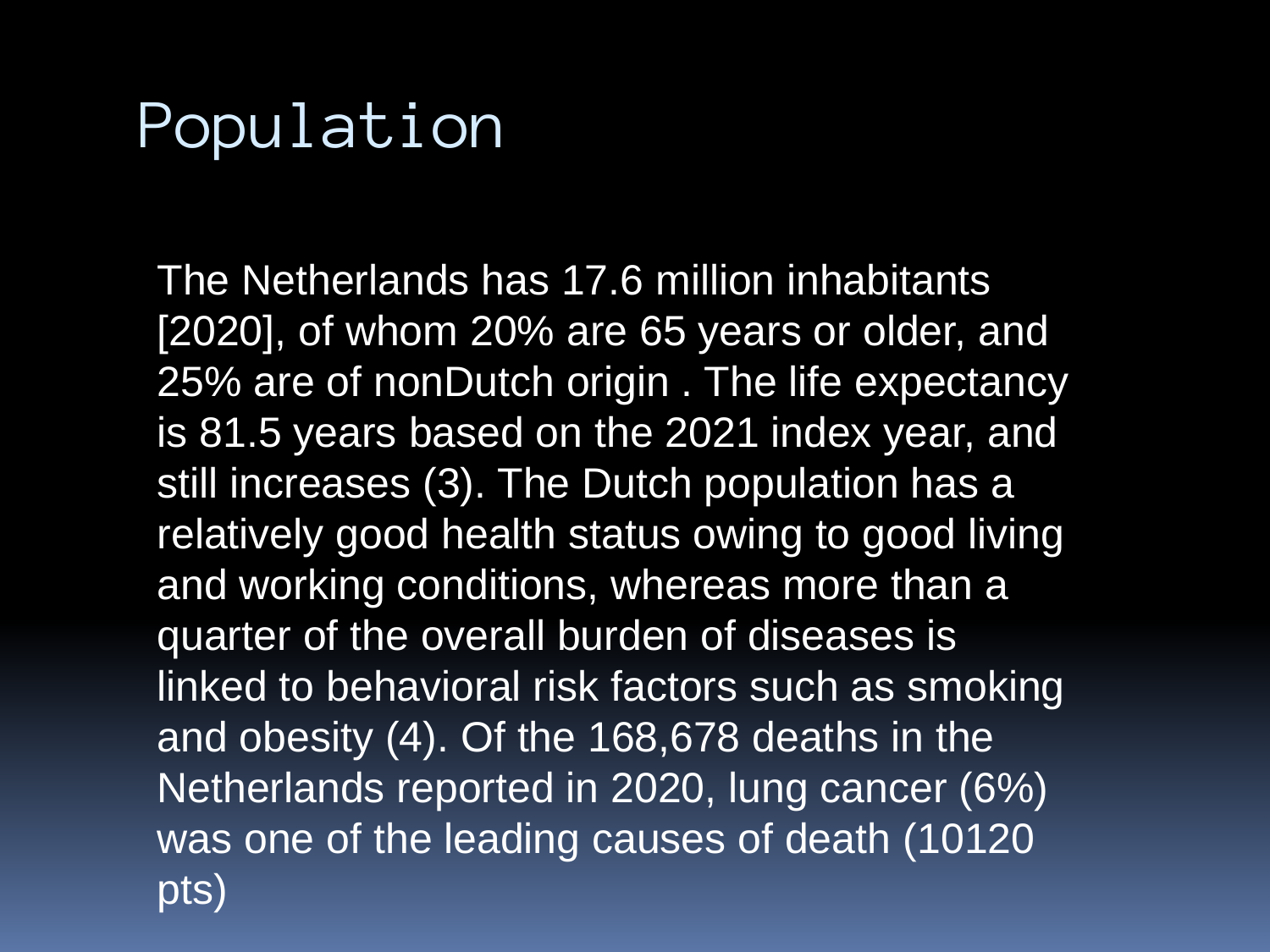

# Population
The Netherlands has 17.6 million inhabitants [2020], of whom 20% are 65 years or older, and 25% are of nonDutch origin . The life expectancy is 81.5 years based on the 2021 index year, and still increases (3). The Dutch population has a relatively good health status owing to good living and working conditions, whereas more than a quarter of the overall burden of diseases is linked to behavioral risk factors such as smoking and obesity (4). Of the 168,678 deaths in the Netherlands reported in 2020, lung cancer (6%) was one of the leading causes of death (10120 pts)